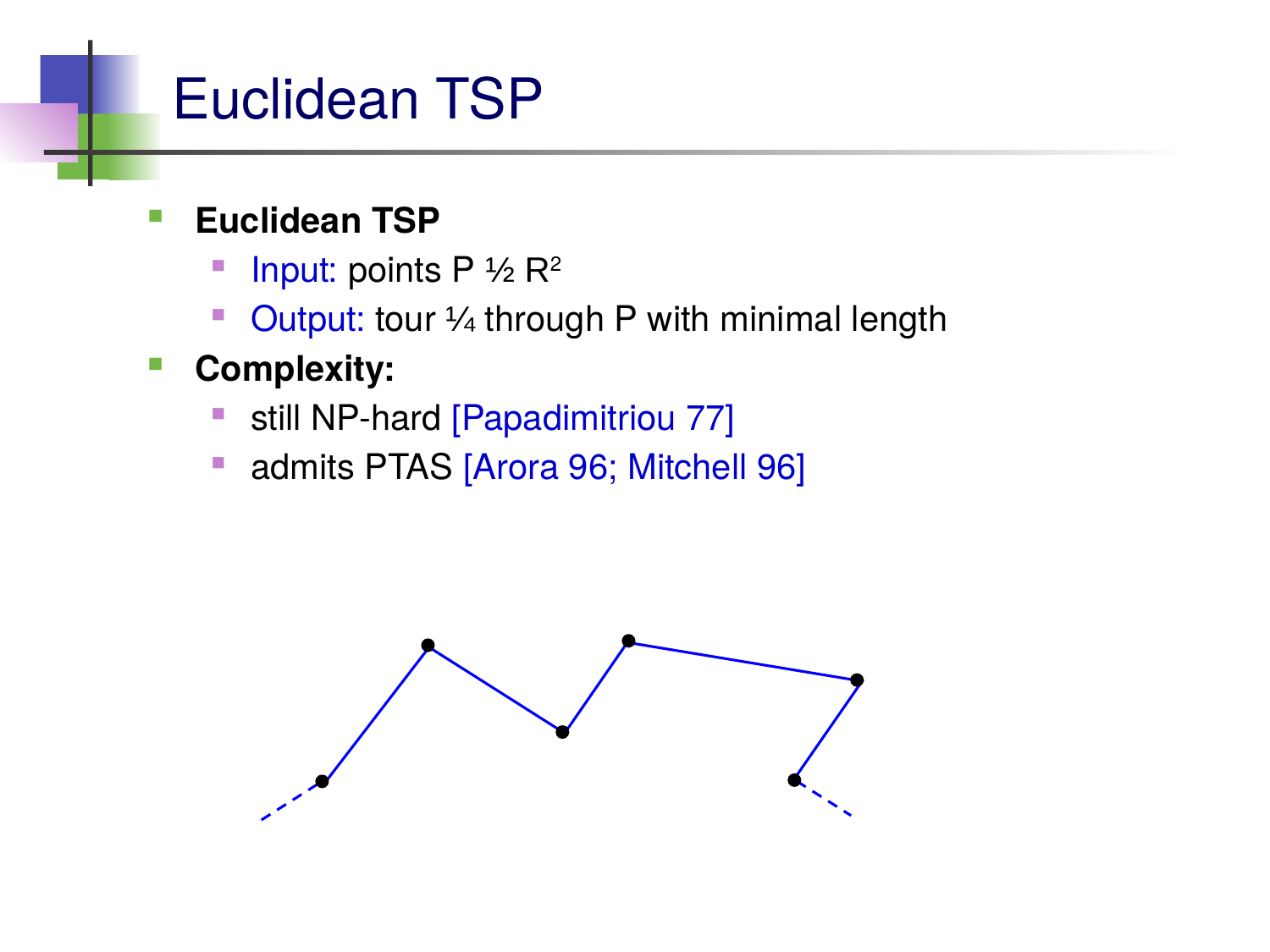

# Euclidean TSP
Euclidean TSP
Input: points P ½ R2
Output: tour ¼ through P with minimal length
Complexity:
still NP-hard [Papadimitriou 77]
admits PTAS [Arora 96; Mitchell 96]